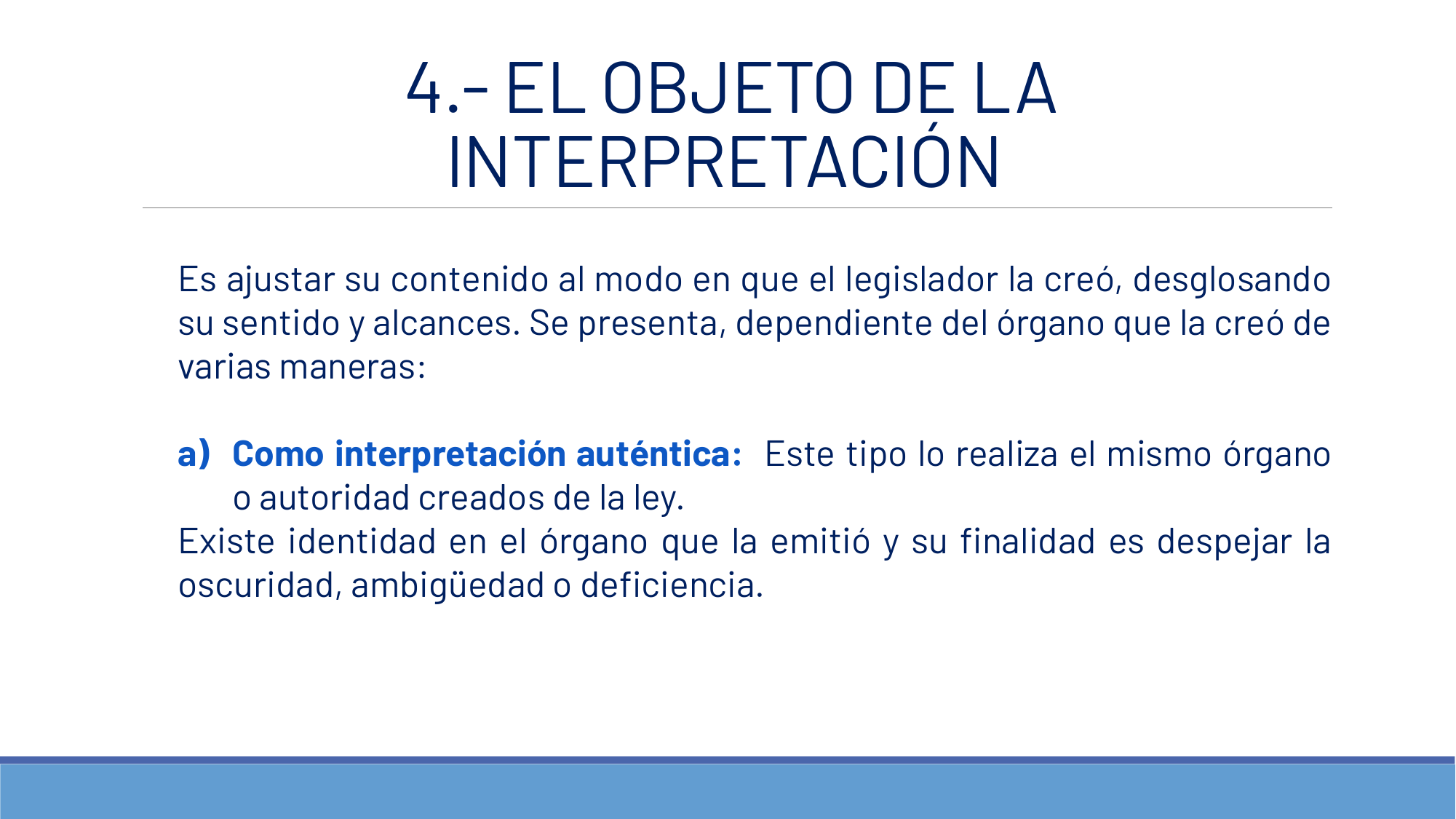

# 4.- EL OBJETO DE LA INTERPRETACIÓN
Es ajustar su contenido al modo en que el legislador la creó, desglosando su sentido y alcances. Se presenta, dependiente del órgano que la creó de varias maneras:

Como interpretación auténtica:  Este tipo lo realiza el mismo órgano o autoridad creados de la ley.
Existe identidad en el órgano que la emitió y su finalidad es despejar la oscuridad, ambigüedad o deficiencia.